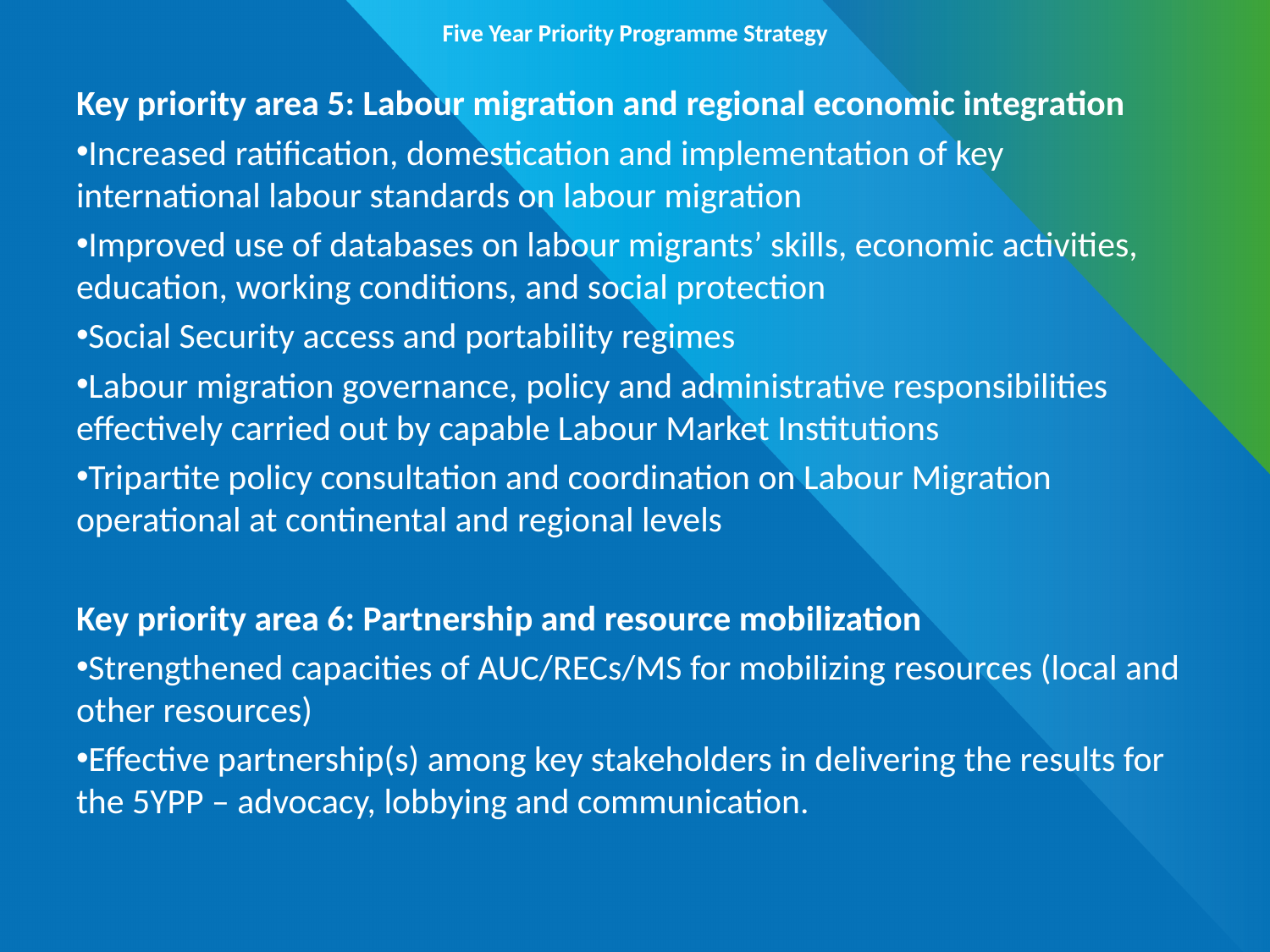

# Five Year Priority Programme Strategy
Key priority area 5: Labour migration and regional economic integration
Increased ratification, domestication and implementation of key international labour standards on labour migration
Improved use of databases on labour migrants’ skills, economic activities, education, working conditions, and social protection
Social Security access and portability regimes
Labour migration governance, policy and administrative responsibilities effectively carried out by capable Labour Market Institutions
Tripartite policy consultation and coordination on Labour Migration operational at continental and regional levels

Key priority area 6: Partnership and resource mobilization
Strengthened capacities of AUC/RECs/MS for mobilizing resources (local and other resources)
Effective partnership(s) among key stakeholders in delivering the results for the 5YPP – advocacy, lobbying and communication.